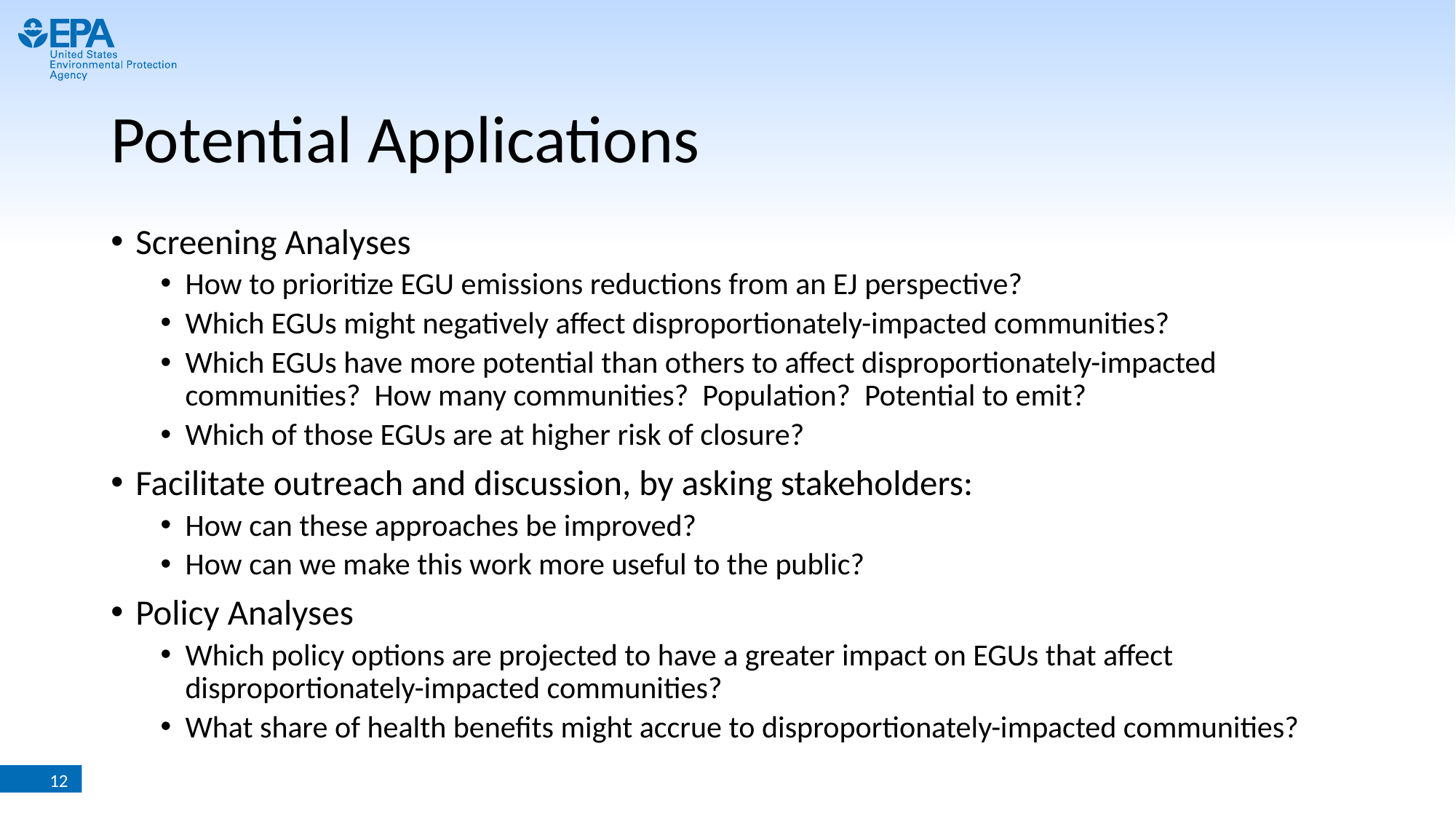

# Potential Applications
Screening Analyses
How to prioritize EGU emissions reductions from an EJ perspective?
Which EGUs might negatively affect disproportionately-impacted communities?
Which EGUs have more potential than others to affect disproportionately-impacted communities?  How many communities?  Population?  Potential to emit?
Which of those EGUs are at higher risk of closure?
Facilitate outreach and discussion, by asking stakeholders:
How can these approaches be improved?
How can we make this work more useful to the public?
Policy Analyses
Which policy options are projected to have a greater impact on EGUs that affect disproportionately-impacted communities?
What share of health benefits might accrue to disproportionately-impacted communities?